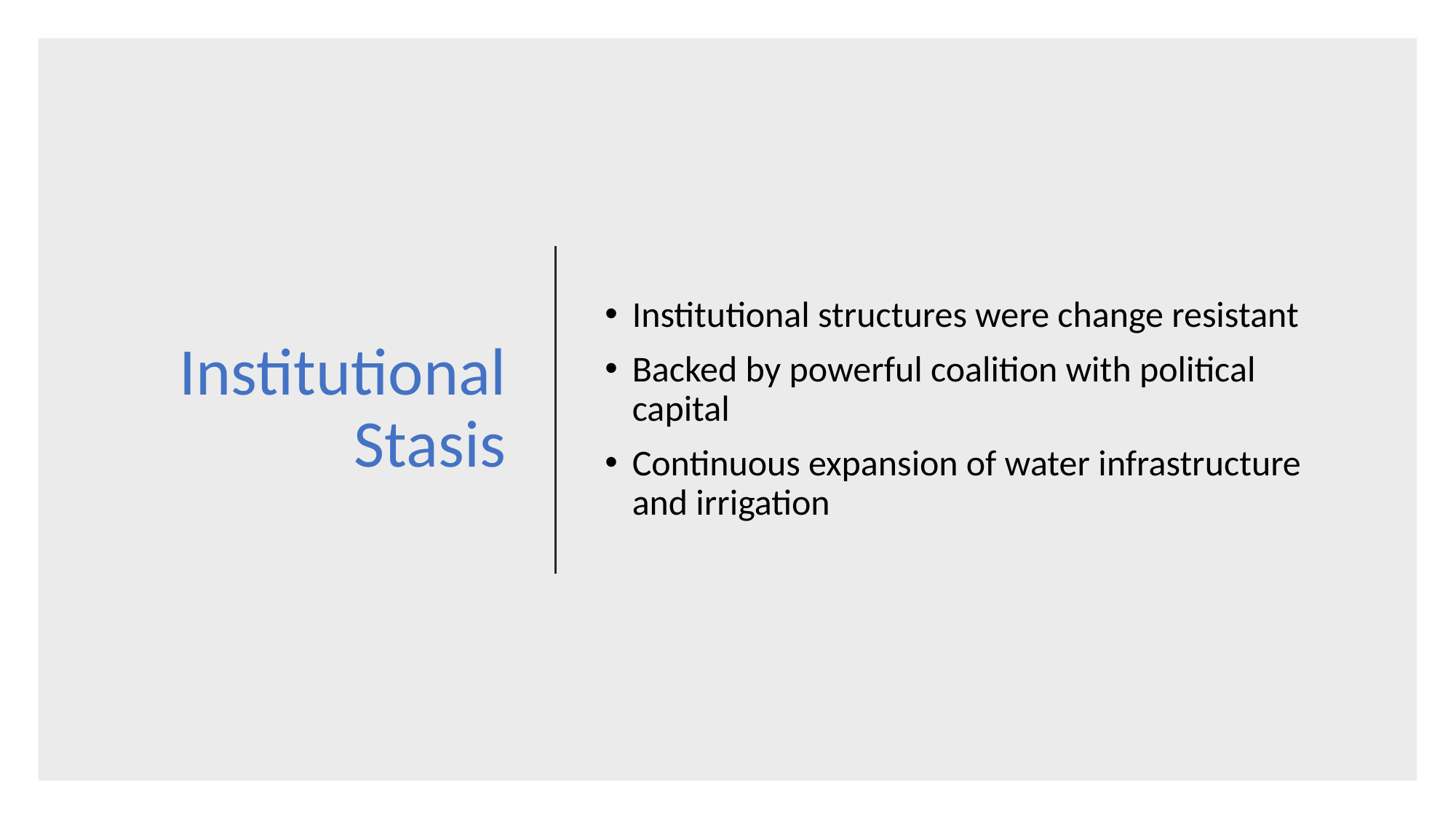

# Institutional Stasis
Institutional structures were change resistant
Backed by powerful coalition with political capital
Continuous expansion of water infrastructure and irrigation